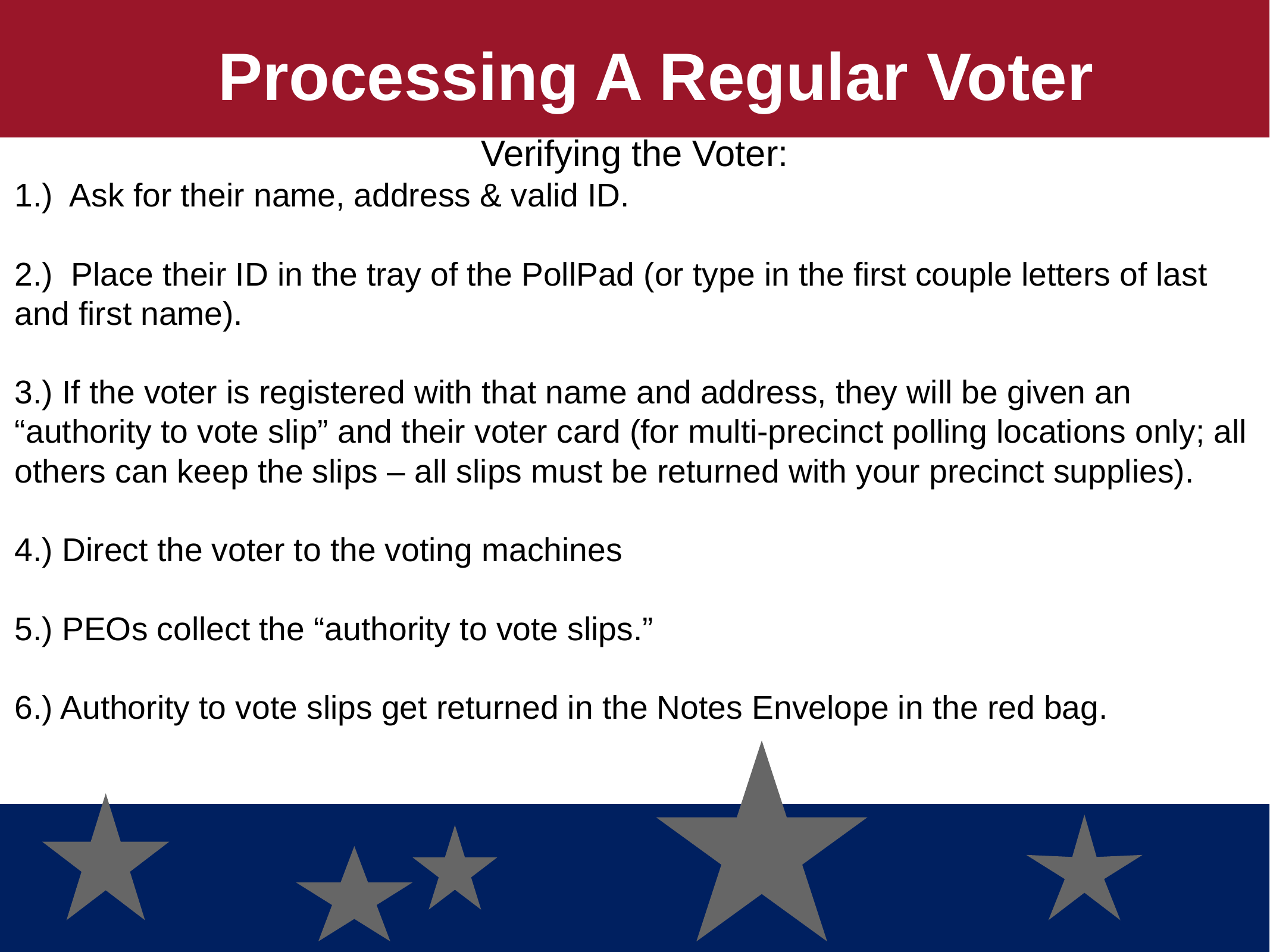

# Processing A Regular Voter
Verifying the Voter:
1.)  Ask for their name, address & valid ID.

2.)  Place their ID in the tray of the PollPad (or type in the first couple letters of last and first name).

3.) If the voter is registered with that name and address, they will be given an “authority to vote slip” and their voter card (for multi-precinct polling locations only; all others can keep the slips – all slips must be returned with your precinct supplies).

4.) Direct the voter to the voting machines

5.) PEOs collect the “authority to vote slips.”

6.) Authority to vote slips get returned in the Notes Envelope in the red bag.